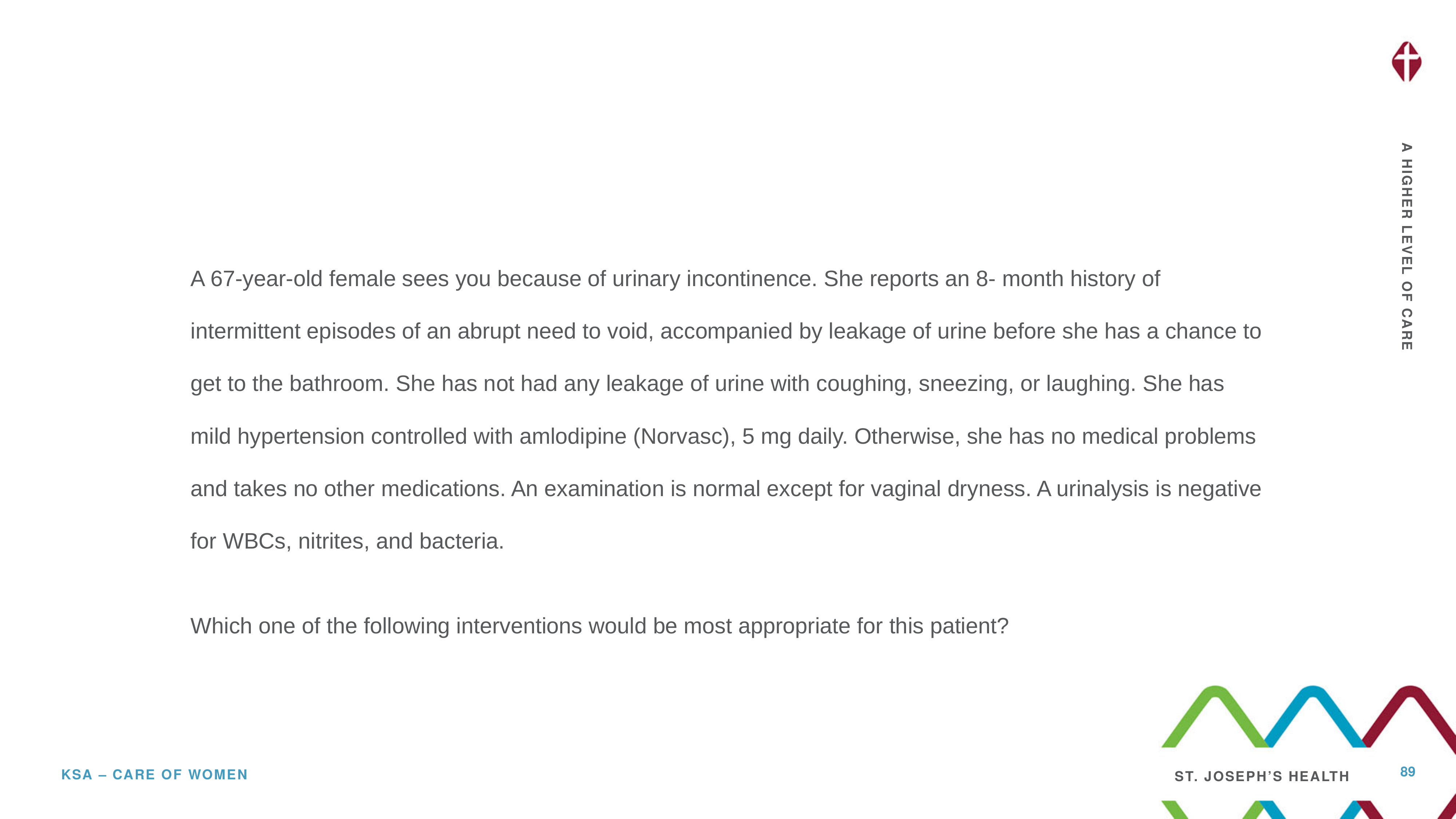

A 67-year-old female sees you because of urinary incontinence. She reports an 8- month history of intermittent episodes of an abrupt need to void, accompanied by leakage of urine before she has a chance to get to the bathroom. She has not had any leakage of urine with coughing, sneezing, or laughing. She has mild hypertension controlled with amlodipine (Norvasc), 5 mg daily. Otherwise, she has no medical problems and takes no other medications. An examination is normal except for vaginal dryness. A urinalysis is negative for WBCs, nitrites, and bacteria.
Which one of the following interventions would be most appropriate for this patient?
89
Ksa – care of women